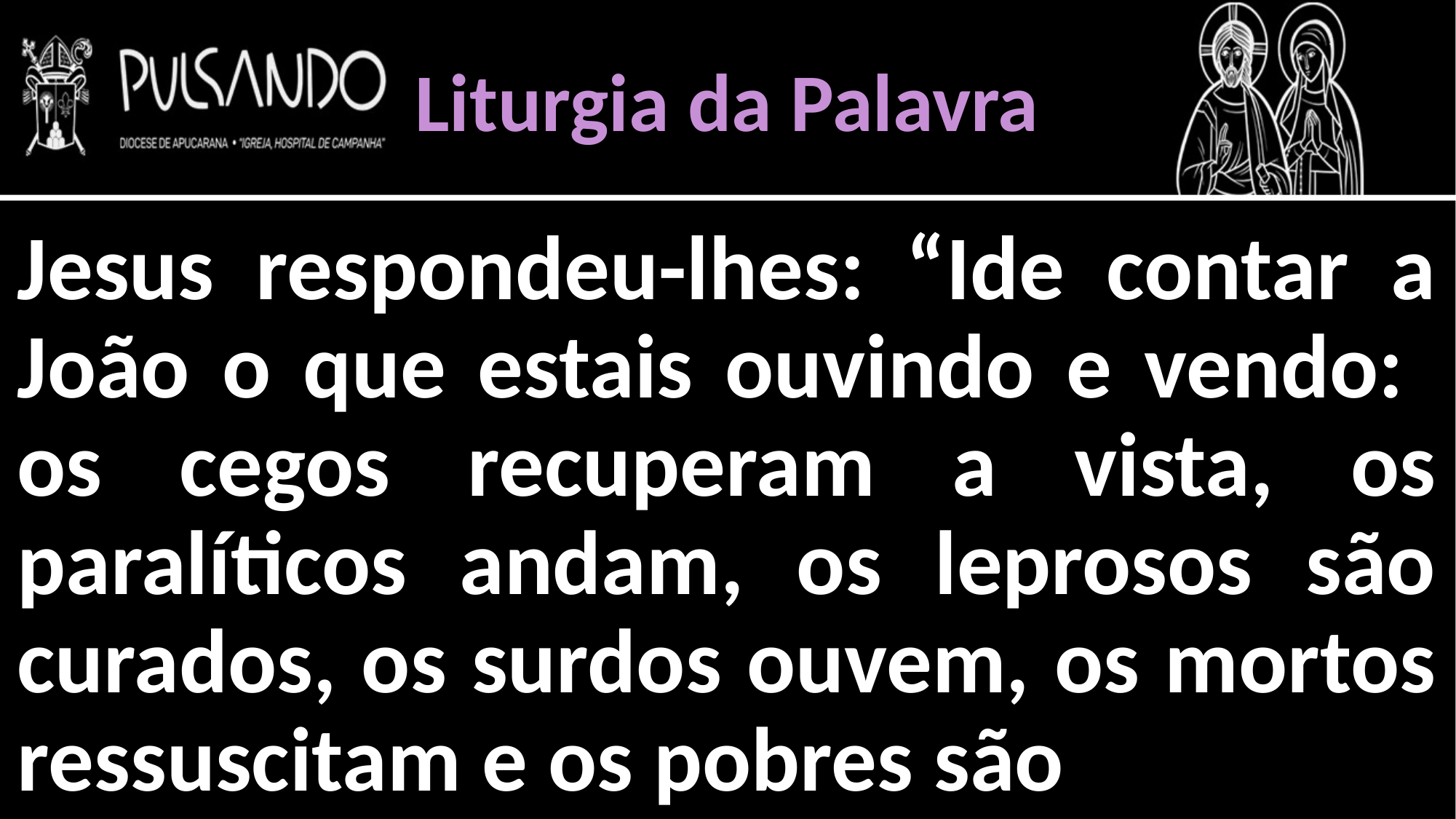

Liturgia da Palavra
Jesus respondeu-lhes: “Ide contar a João o que estais ouvindo e vendo:  os cegos recuperam a vista, os paralíticos andam, os leprosos são curados, os surdos ouvem, os mortos ressuscitam e os pobres são